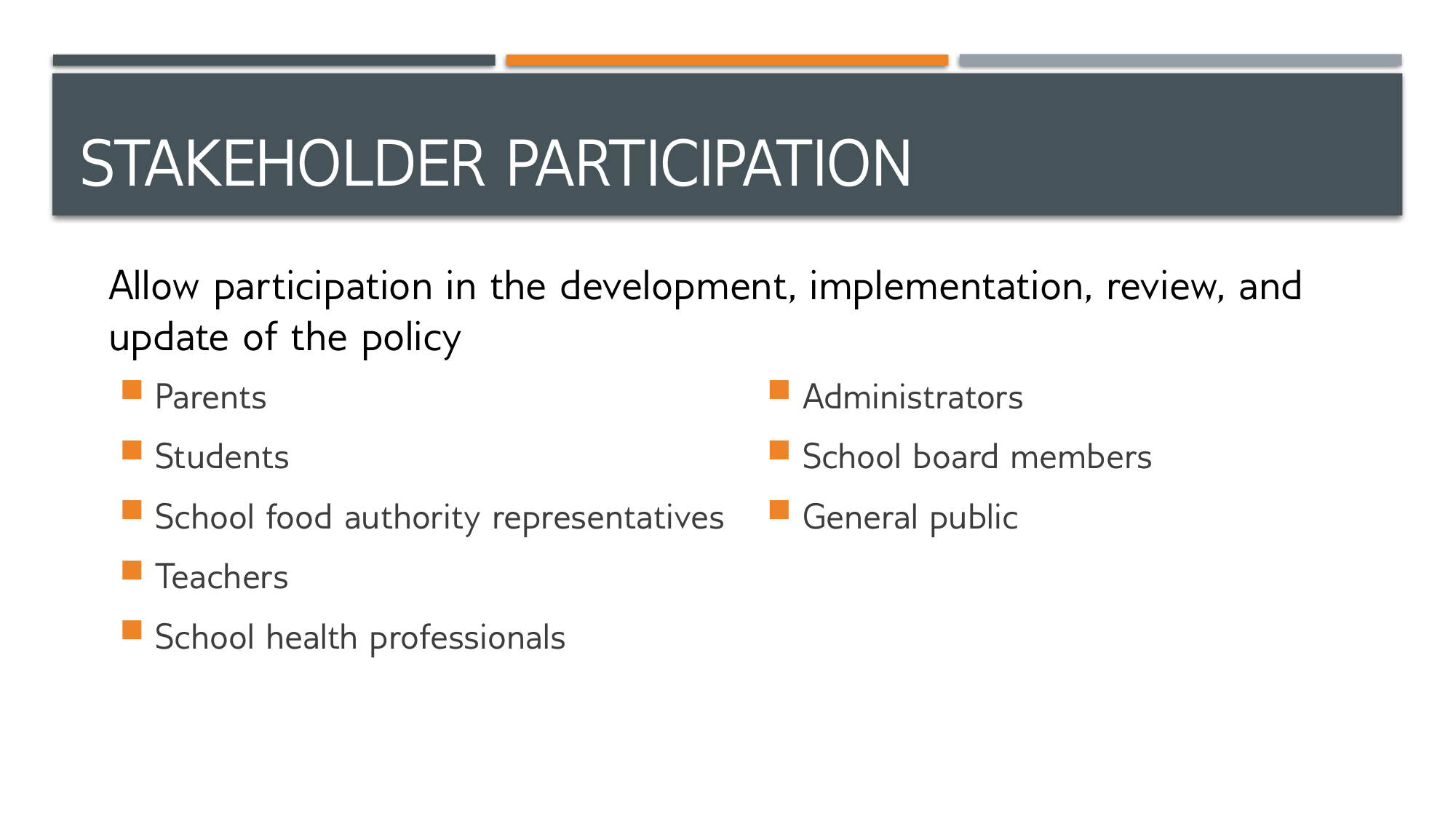

# Stakeholder participation
Allow participation in the development, implementation, review, and update of the policy
Parents
Students
School food authority representatives
Teachers
School health professionals
Administrators
School board members
General public